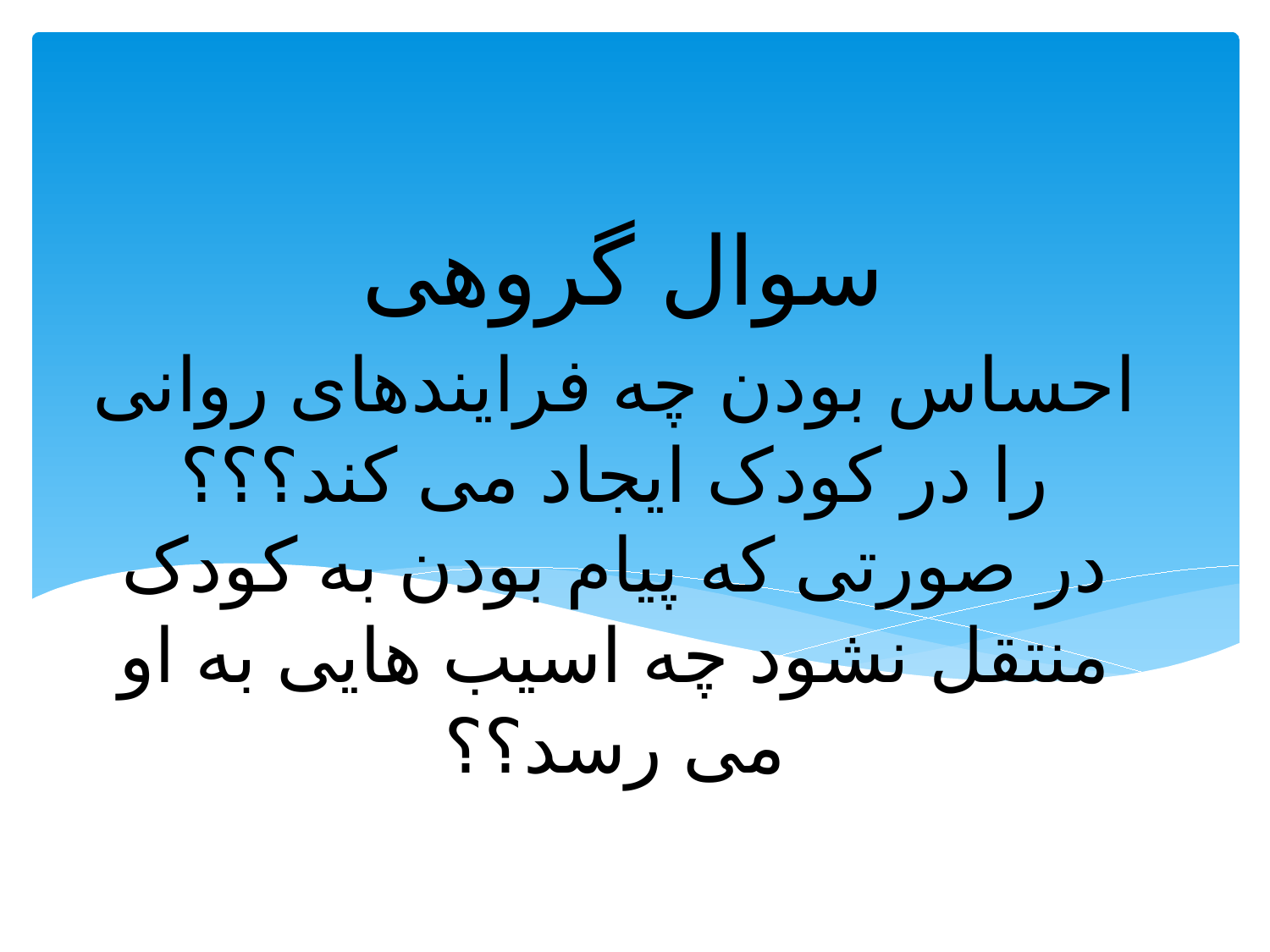

سوال گروهی
# احساس بودن چه فرایندهای روانی را در کودک ایجاد می کند؟؟؟ در صورتی که پیام بودن به کودک منتقل نشود چه اسیب هایی به او می رسد؟؟